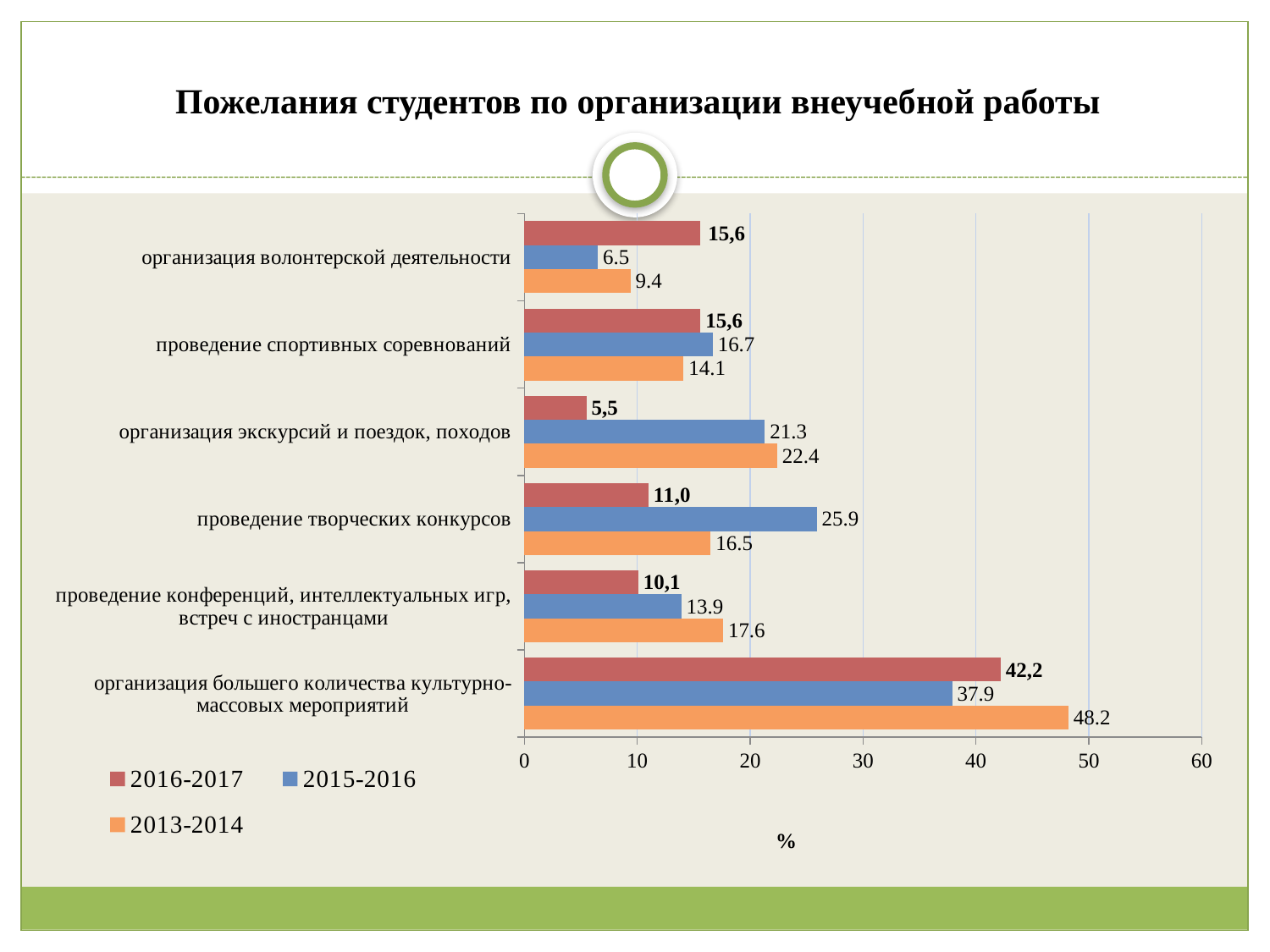

# Пожелания студентов по организации внеучебной работы

### Chart

| Category | 2013-2014 | 2015-2016 | 2016-2017 |
|---|---|---|---|
| организация большего количества культурно-массовых мероприятий | 48.2 | 37.9 | 42.2 |
| проведение конференций, интеллектуальных игр, встреч с иностранцами | 17.6 | 13.9 | 10.1 |
| проведение творческих конкурсов | 16.5 | 25.9 | 11.0 |
| организация экскурсий и поездок, походов | 22.4 | 21.3 | 5.5 |
| проведение спортивных соревнований | 14.1 | 16.7 | 15.6 |
| организация волонтерской деятельности | 9.4 | 6.5 | 15.6 |